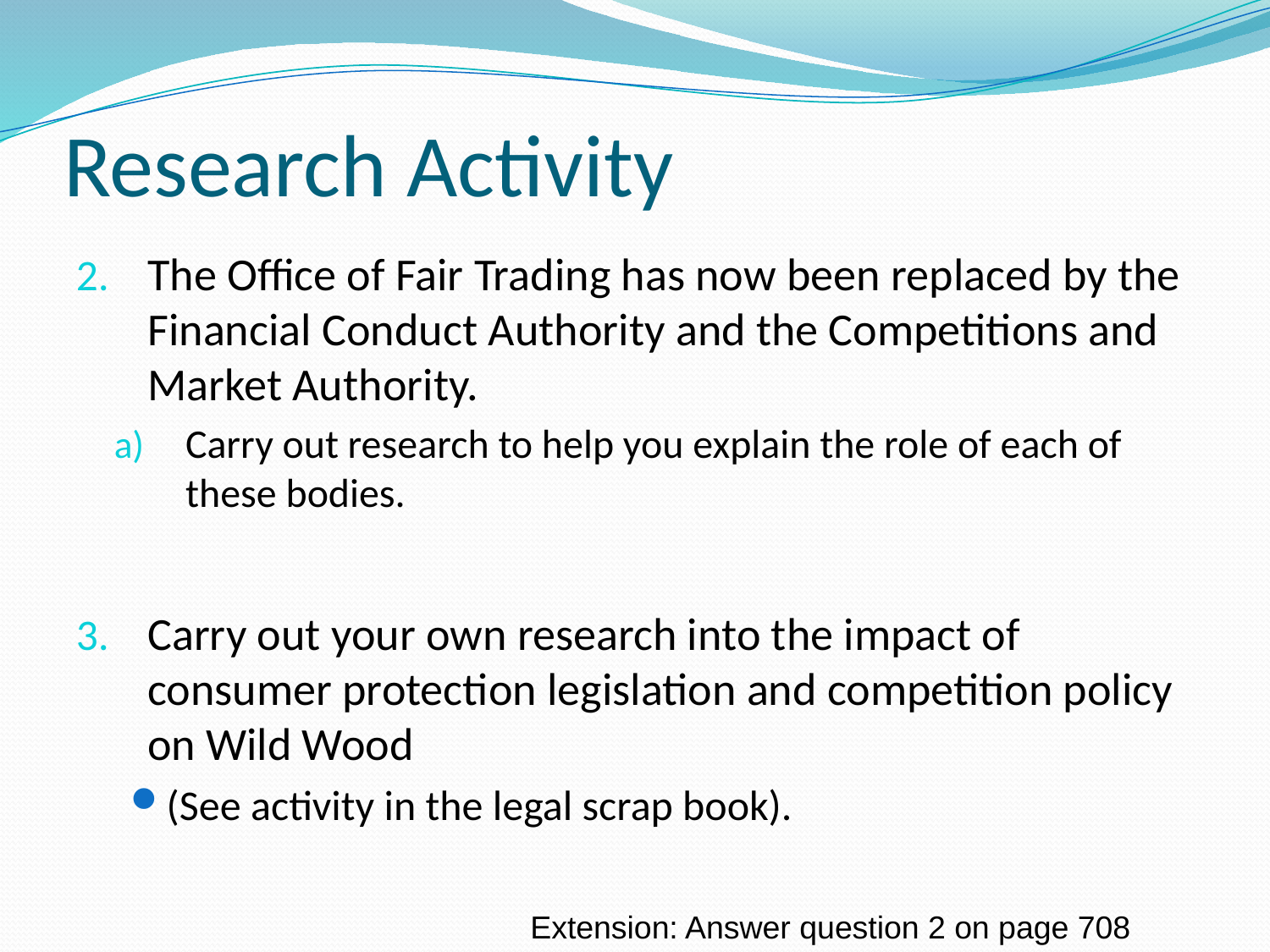

# Research Activity
The Office of Fair Trading has now been replaced by the Financial Conduct Authority and the Competitions and Market Authority.
Carry out research to help you explain the role of each of these bodies.

Carry out your own research into the impact of consumer protection legislation and competition policy on Wild Wood
(See activity in the legal scrap book).
Extension: Answer question 2 on page 708